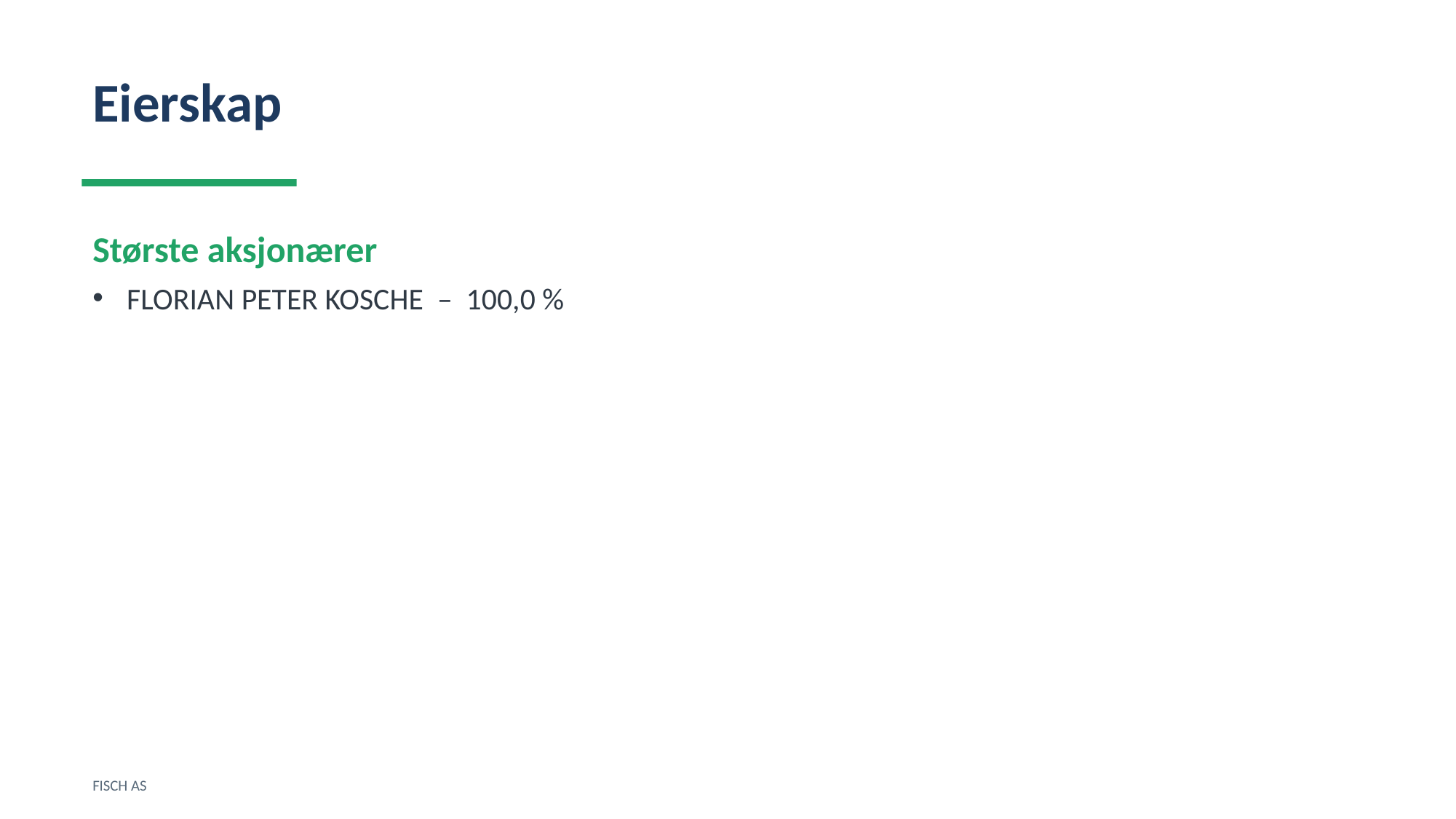

Eierskap

Største aksjonærer
FLORIAN PETER KOSCHE  –  100,0 %
FISCH AS